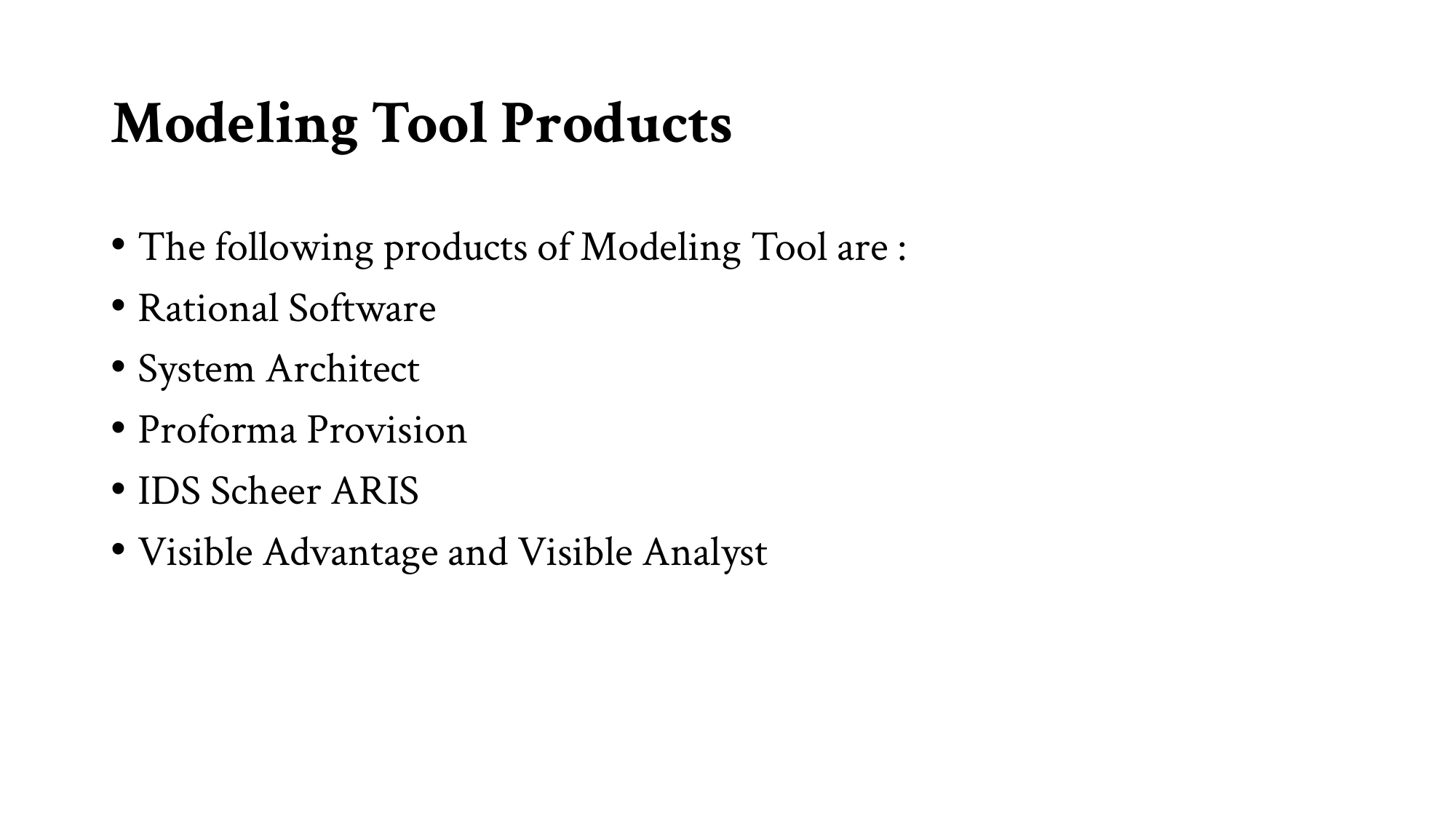

# Modeling Tool Products
The following products of Modeling Tool are :
Rational Software
System Architect
Proforma Provision
IDS Scheer ARIS
Visible Advantage and Visible Analyst